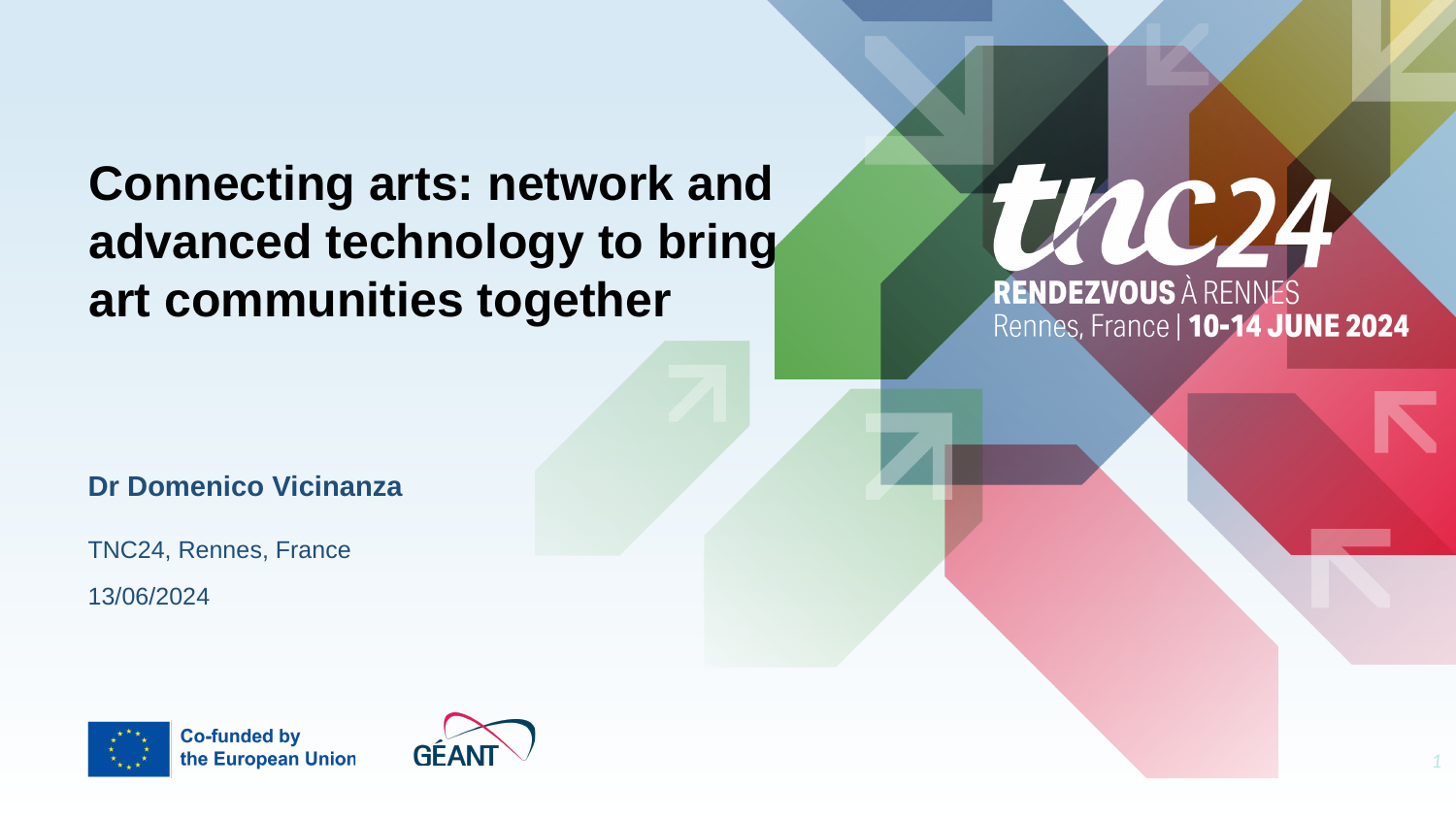

Connecting arts: network and advanced technology to bring art communities together
Dr Domenico Vicinanza
TNC24, Rennes, France
13/06/2024
1